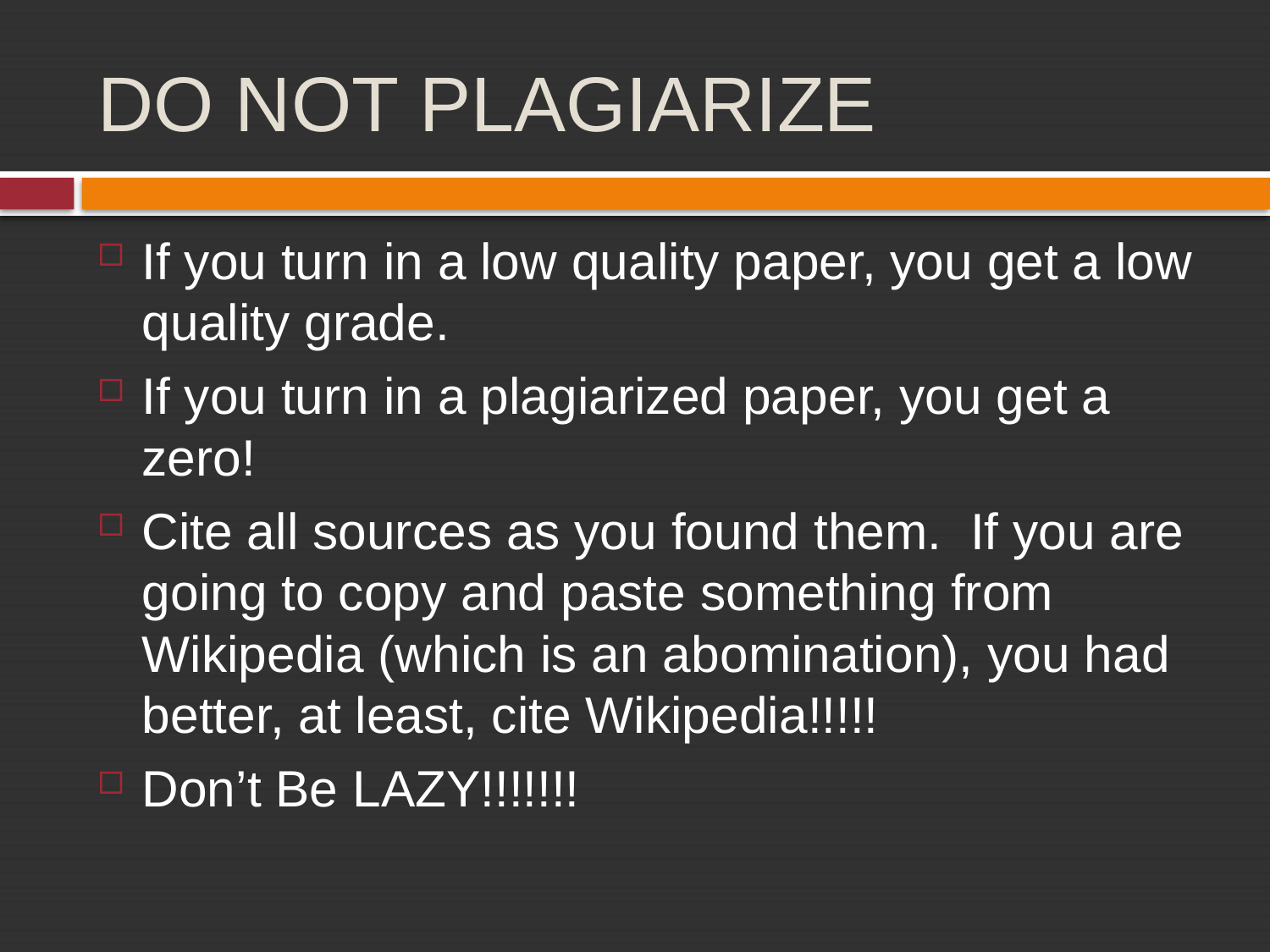

# DO NOT PLAGIARIZE
If you turn in a low quality paper, you get a low quality grade.
If you turn in a plagiarized paper, you get a zero!
Cite all sources as you found them.  If you are going to copy and paste something from Wikipedia (which is an abomination), you had better, at least, cite Wikipedia!!!!!
Don’t Be LAZY!!!!!!!